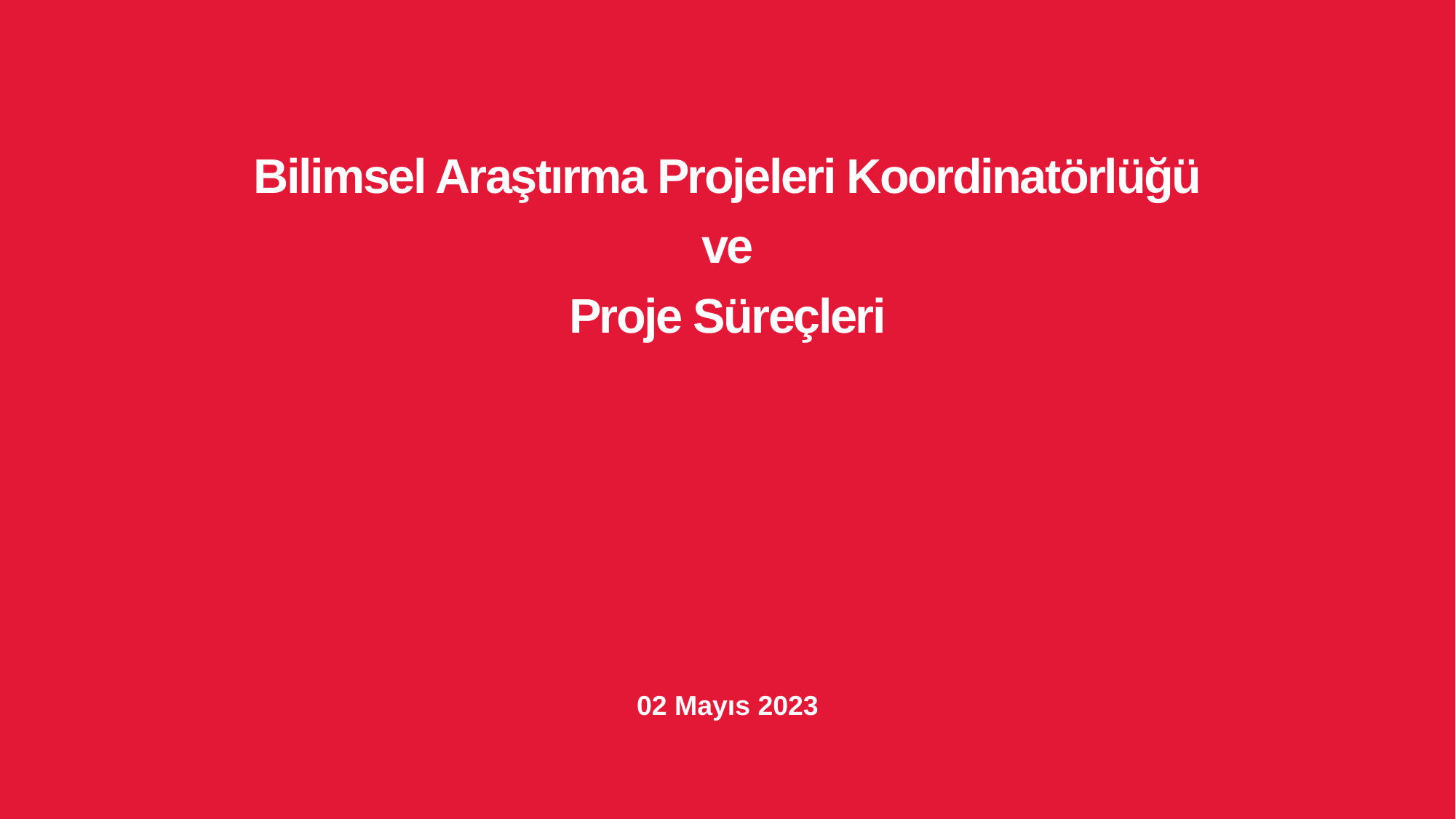

# Bilimsel Araştırma Projeleri Koordinatörlüğü ve Proje Süreçleri
02 Mayıs 2023